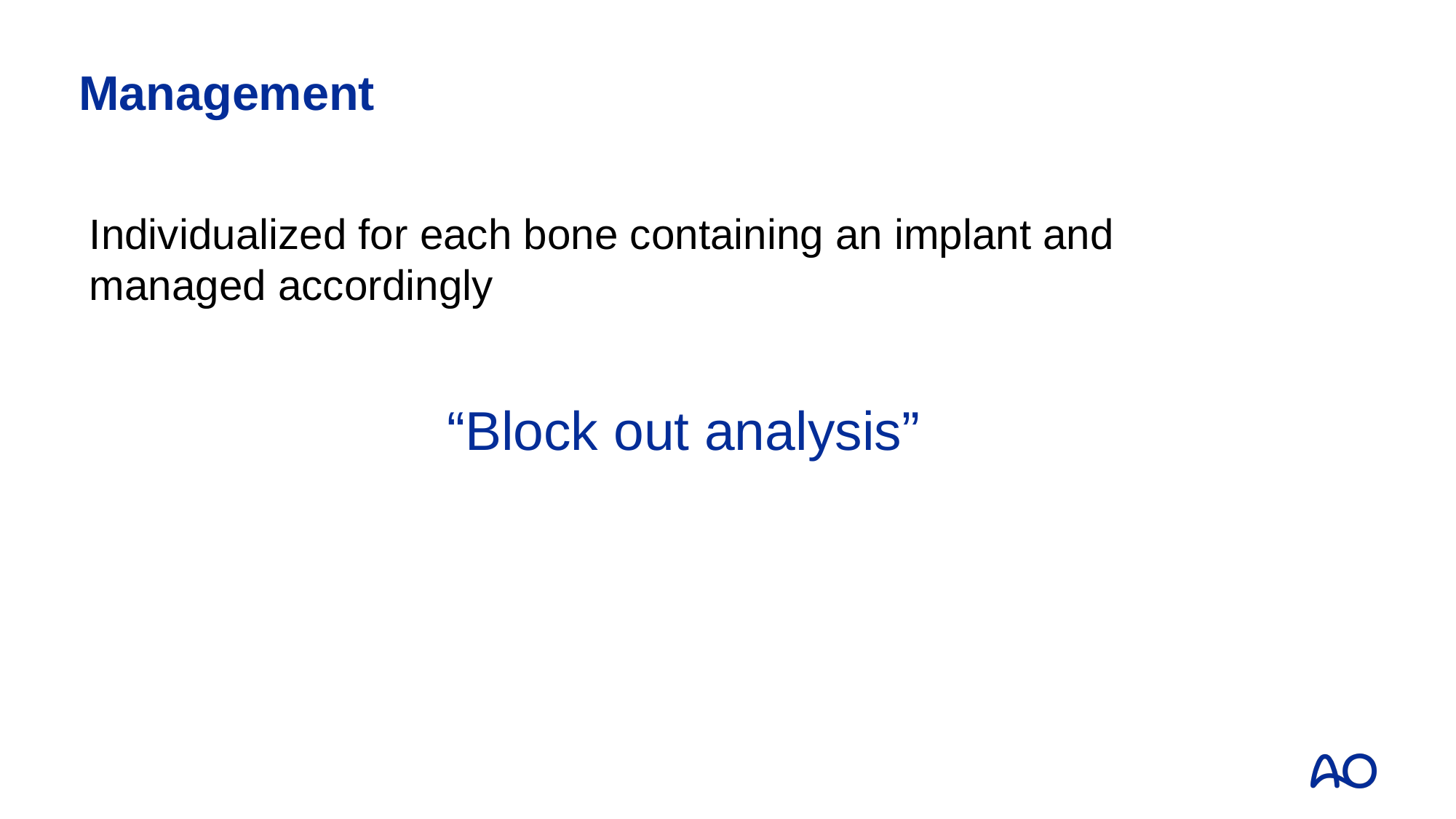

# Management
Individualized for each bone containing an implant and managed accordingly
“Block out analysis”